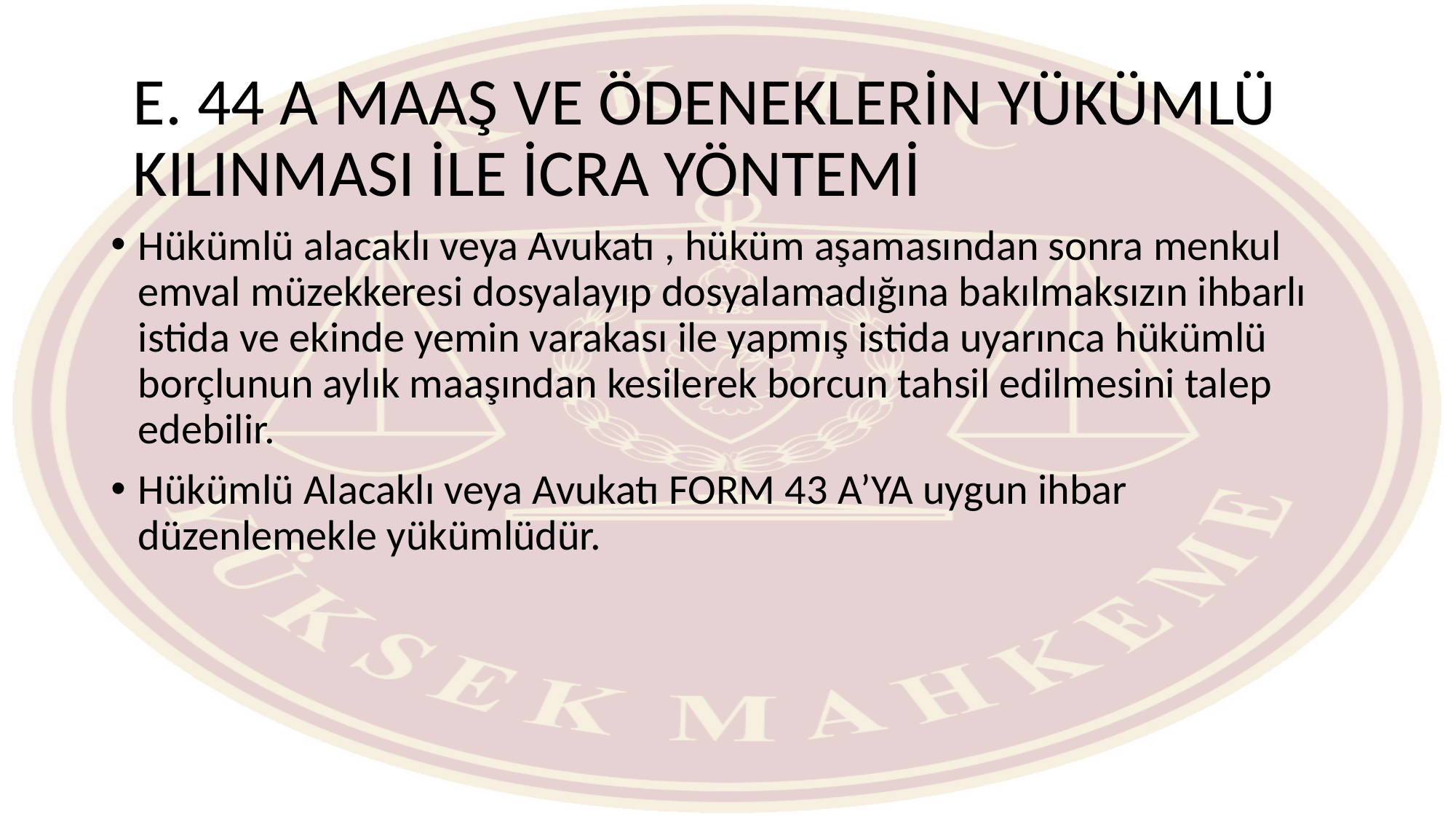

# E. 44 A MAAŞ VE ÖDENEKLERİN YÜKÜMLÜ KILINMASI İLE İCRA YÖNTEMİ
Hükümlü alacaklı veya Avukatı , hüküm aşamasından sonra menkul emval müzekkeresi dosyalayıp dosyalamadığına bakılmaksızın ihbarlı istida ve ekinde yemin varakası ile yapmış istida uyarınca hükümlü borçlunun aylık maaşından kesilerek borcun tahsil edilmesini talep edebilir.
Hükümlü Alacaklı veya Avukatı FORM 43 A’YA uygun ihbar düzenlemekle yükümlüdür.